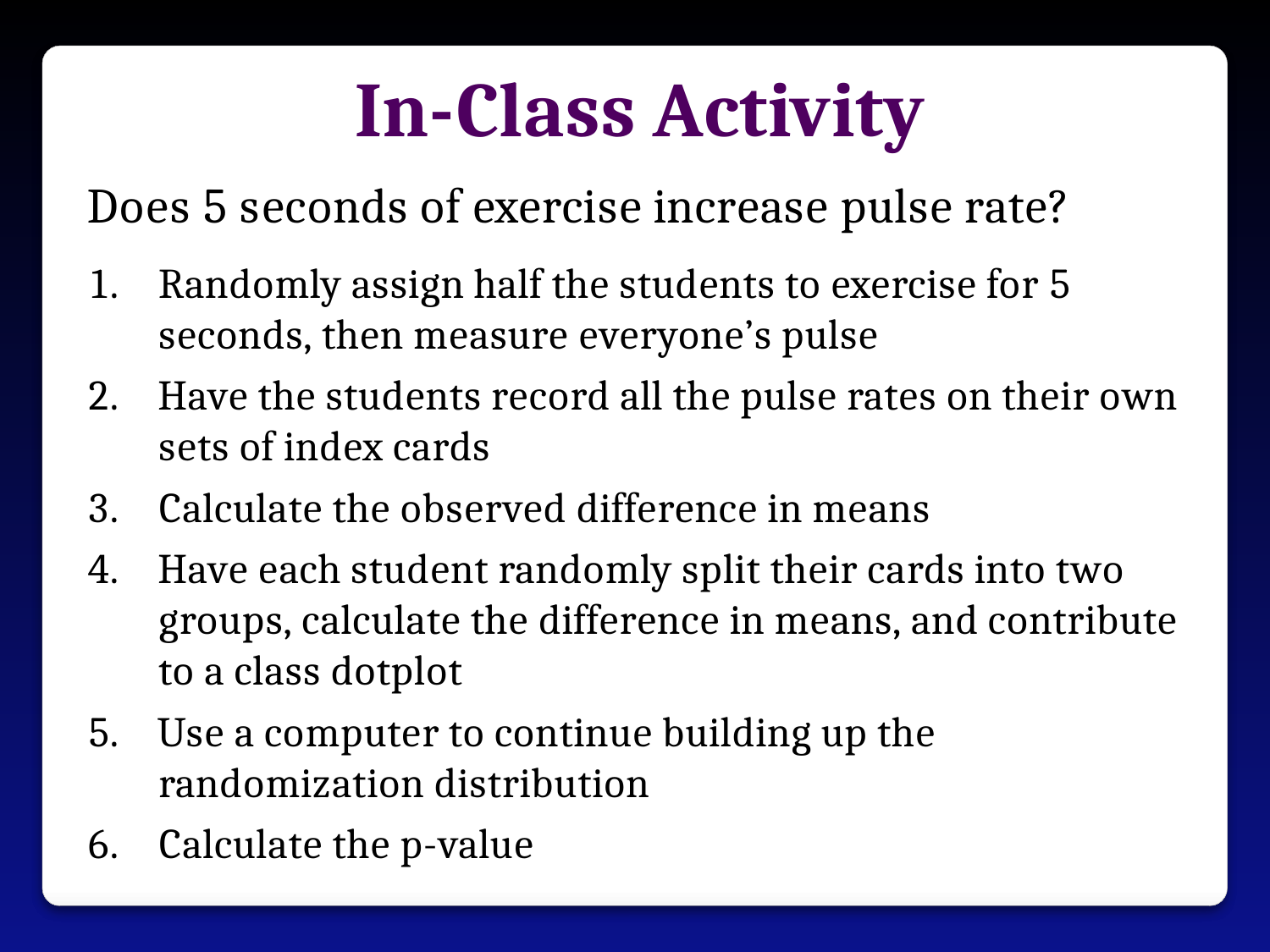

In-Class Activity
Does 5 seconds of exercise increase pulse rate?

Randomly assign half the students to exercise for 5 seconds, then measure everyone’s pulse
Have the students record all the pulse rates on their own sets of index cards
Calculate the observed difference in means
Have each student randomly split their cards into two groups, calculate the difference in means, and contribute to a class dotplot
Use a computer to continue building up the randomization distribution
Calculate the p-value